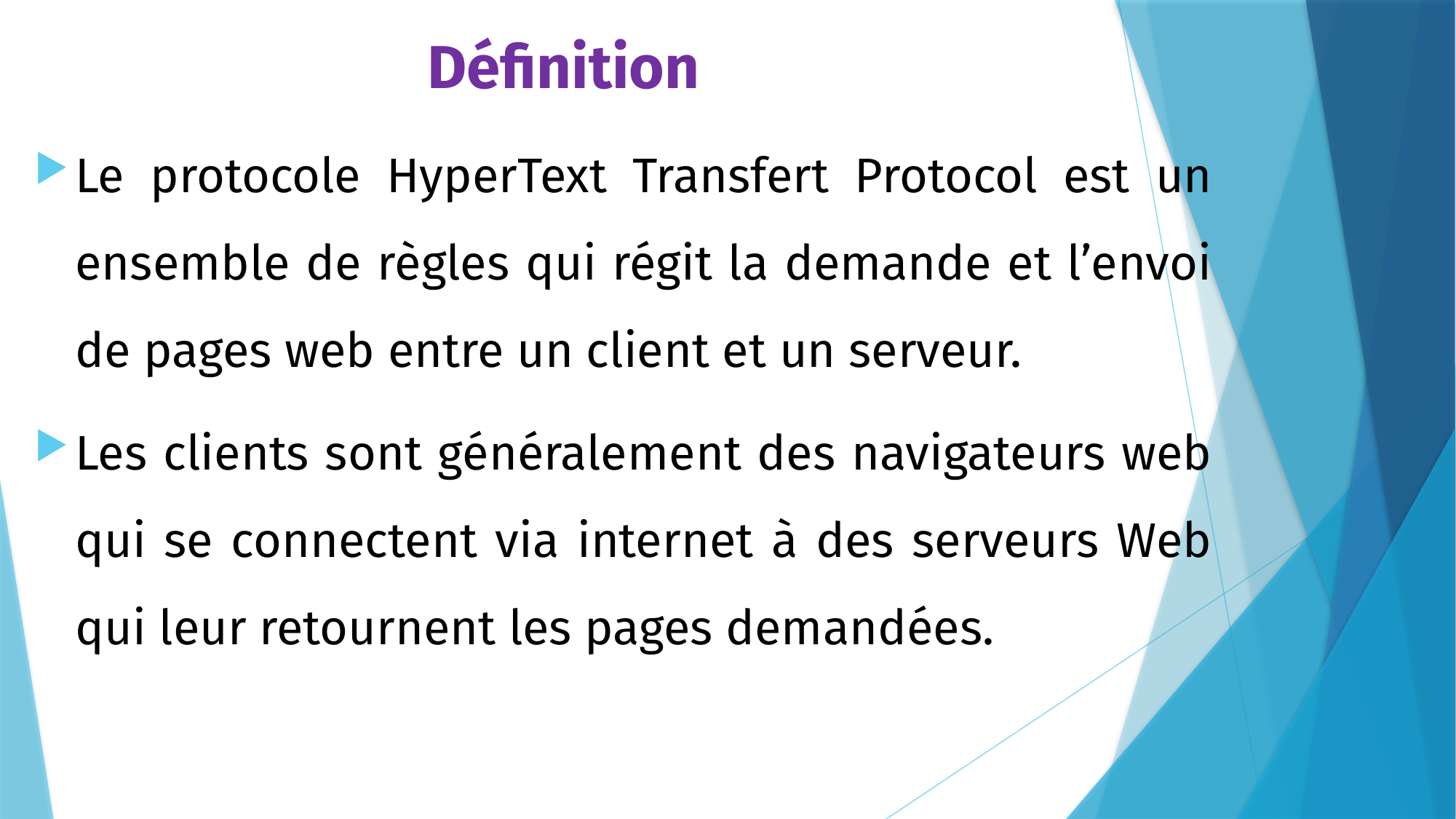

# Définition
Le protocole HyperText Transfert Protocol est un ensemble de règles qui régit la demande et l’envoi de pages web entre un client et un serveur.
Les clients sont généralement des navigateurs web qui se connectent via internet à des serveurs Web qui leur retournent les pages demandées.